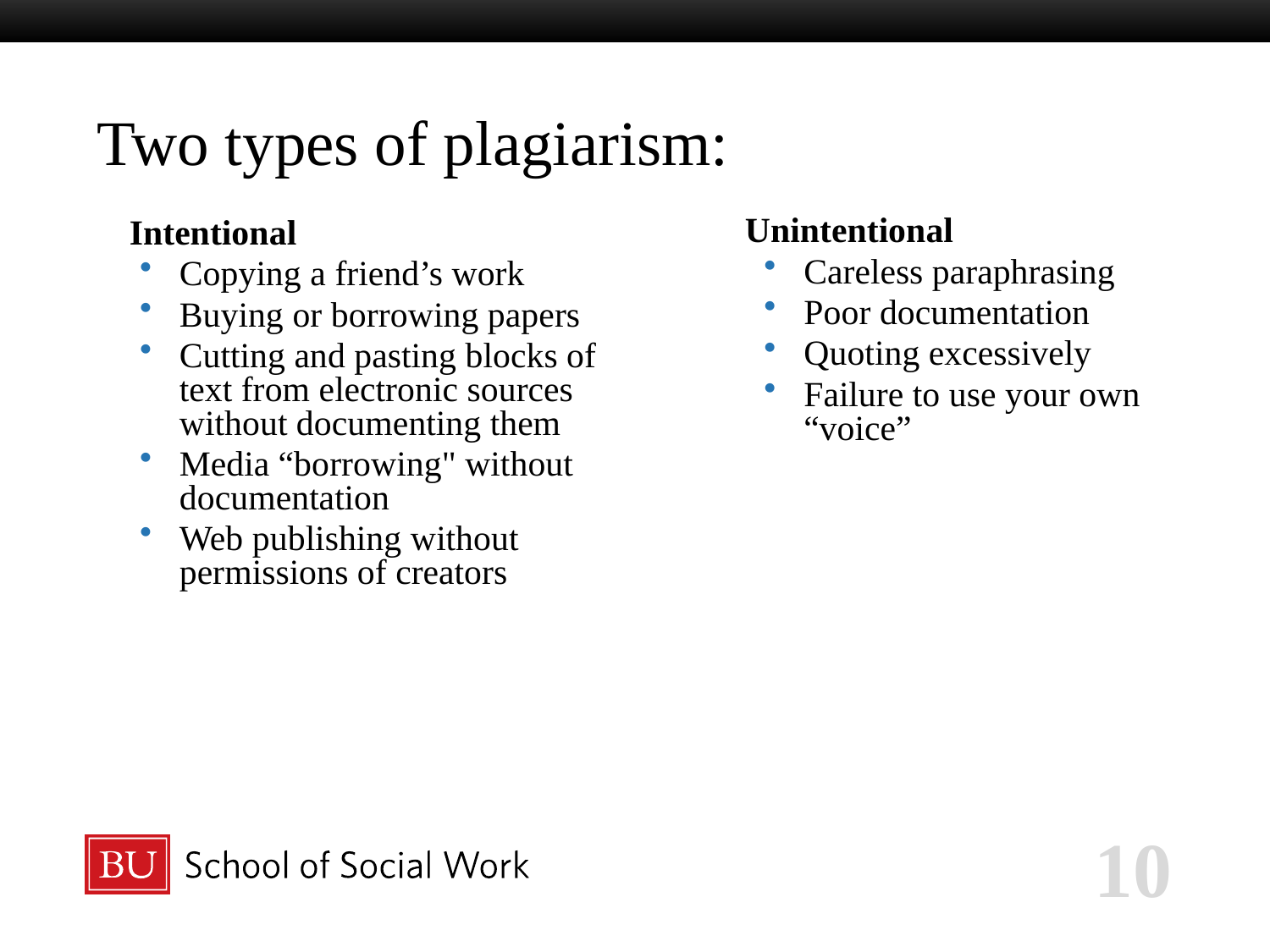

# Two types of plagiarism:
     Unintentional
Careless paraphrasing
Poor documentation
Quoting excessively
Failure to use your own “voice”
      Intentional
Copying a friend’s work
Buying or borrowing papers
Cutting and pasting blocks of text from electronic sources without documenting them
Media “borrowing" without documentation
Web publishing without permissions of creators
10